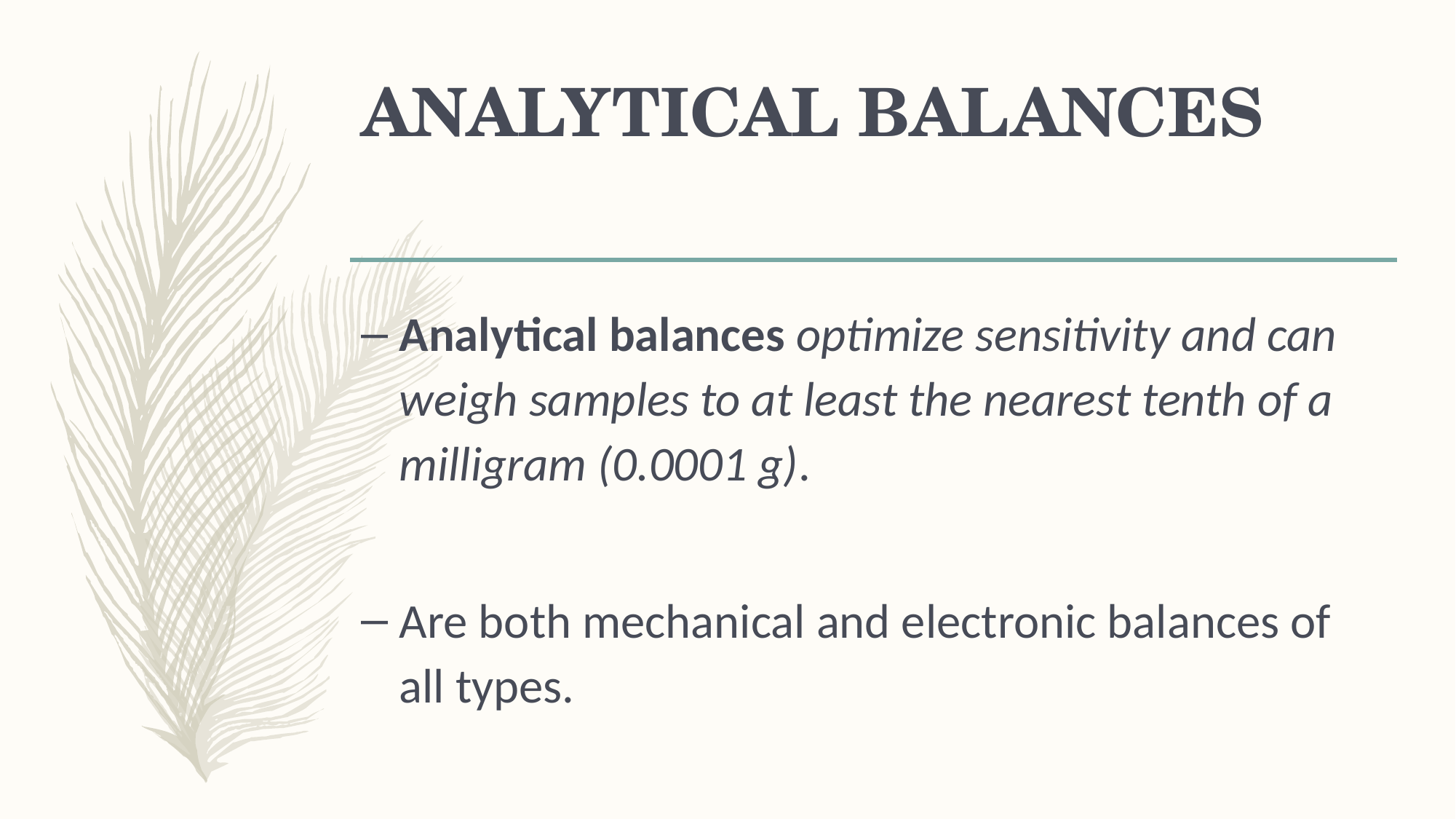

# ANALYTICAL BALANCES
Analytical balances optimize sensitivity and can weigh samples to at least the nearest tenth of a milligram (0.0001 g).

Are both mechanical and electronic balances of all types.